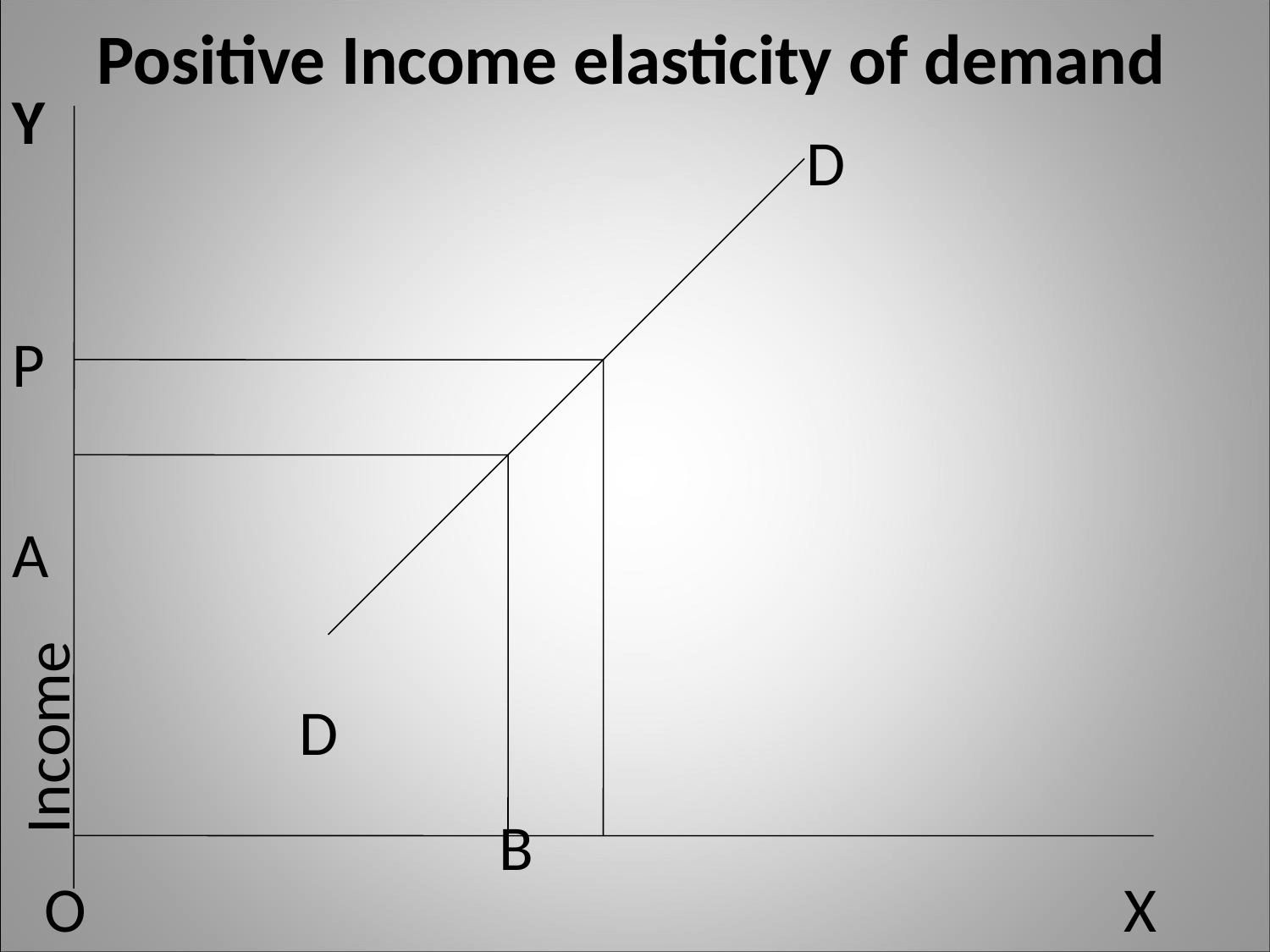

# Positive Income elasticity of demand
Y

D
P  A

D
Income
B	S
Quantity Demanded
O
X